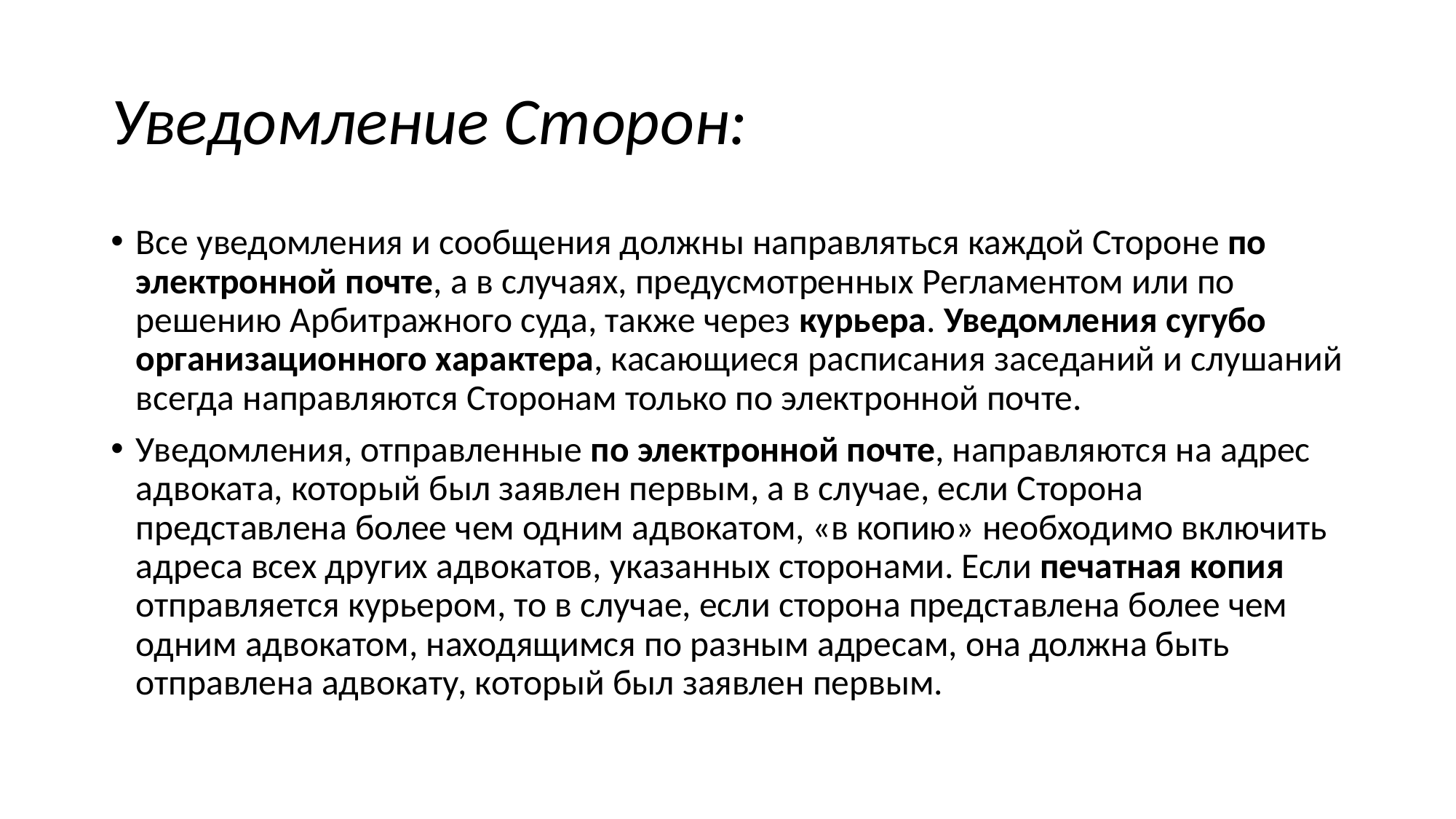

# Уведомление Сторон:
Все уведомления и сообщения должны направляться каждой Стороне по электронной почте, а в случаях, предусмотренных Регламентом или по решению Арбитражного суда, также через курьера. Уведомления сугубо организационного характера, касающиеся расписания заседаний и слушаний всегда направляются Сторонам только по электронной почте.
Уведомления, отправленные по электронной почте, направляются на адрес адвоката, который был заявлен первым, а в случае, если Сторона представлена более чем одним адвокатом, «в копию» необходимо включить адреса всех других адвокатов, указанных сторонами. Если печатная копия отправляется курьером, то в случае, если сторона представлена более чем одним адвокатом, находящимся по разным адресам, она должна быть отправлена адвокату, который был заявлен первым.